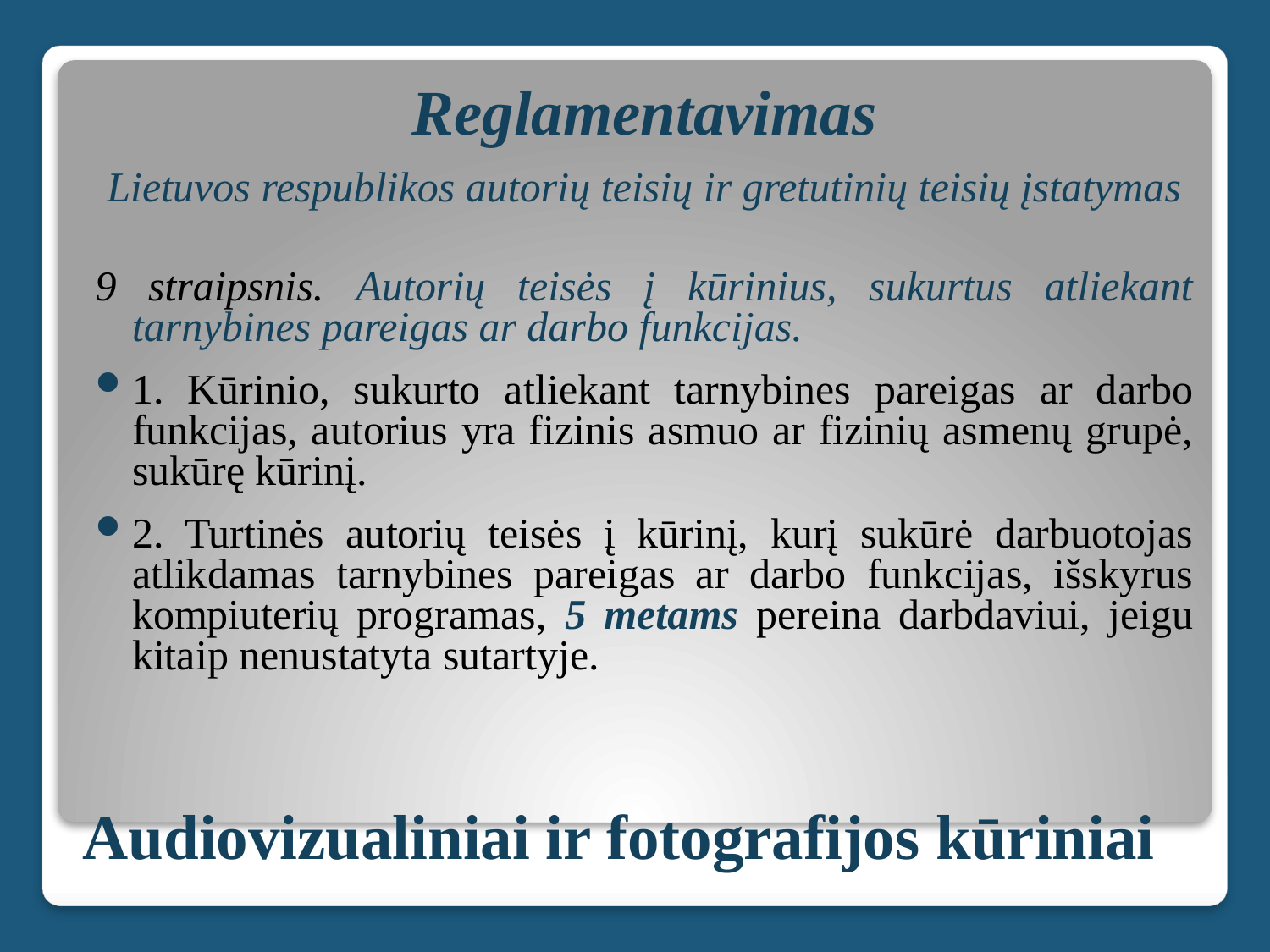

Reglamentavimas

Lietuvos respublikos autorių teisių ir gretutinių teisių įstatymas

9 straipsnis. Autorių teisės į kūrinius, sukurtus atliekant tarnybines pareigas ar darbo funkcijas.

1. Kūrinio, sukurto atliekant tarnybines pareigas ar darbo funkcijas, autorius yra fizinis asmuo ar fizinių asmenų grupė, sukūrę kūrinį.

2. Turtinės autorių teisės į kūrinį, kurį sukūrė darbuotojas atlikdamas tarnybines pareigas ar darbo funkcijas, išskyrus kompiuterių programas, 5 metams pereina darbdaviui, jeigu kitaip nenustatyta sutartyje.
# Audiovizualiniai ir fotografijos kūriniai